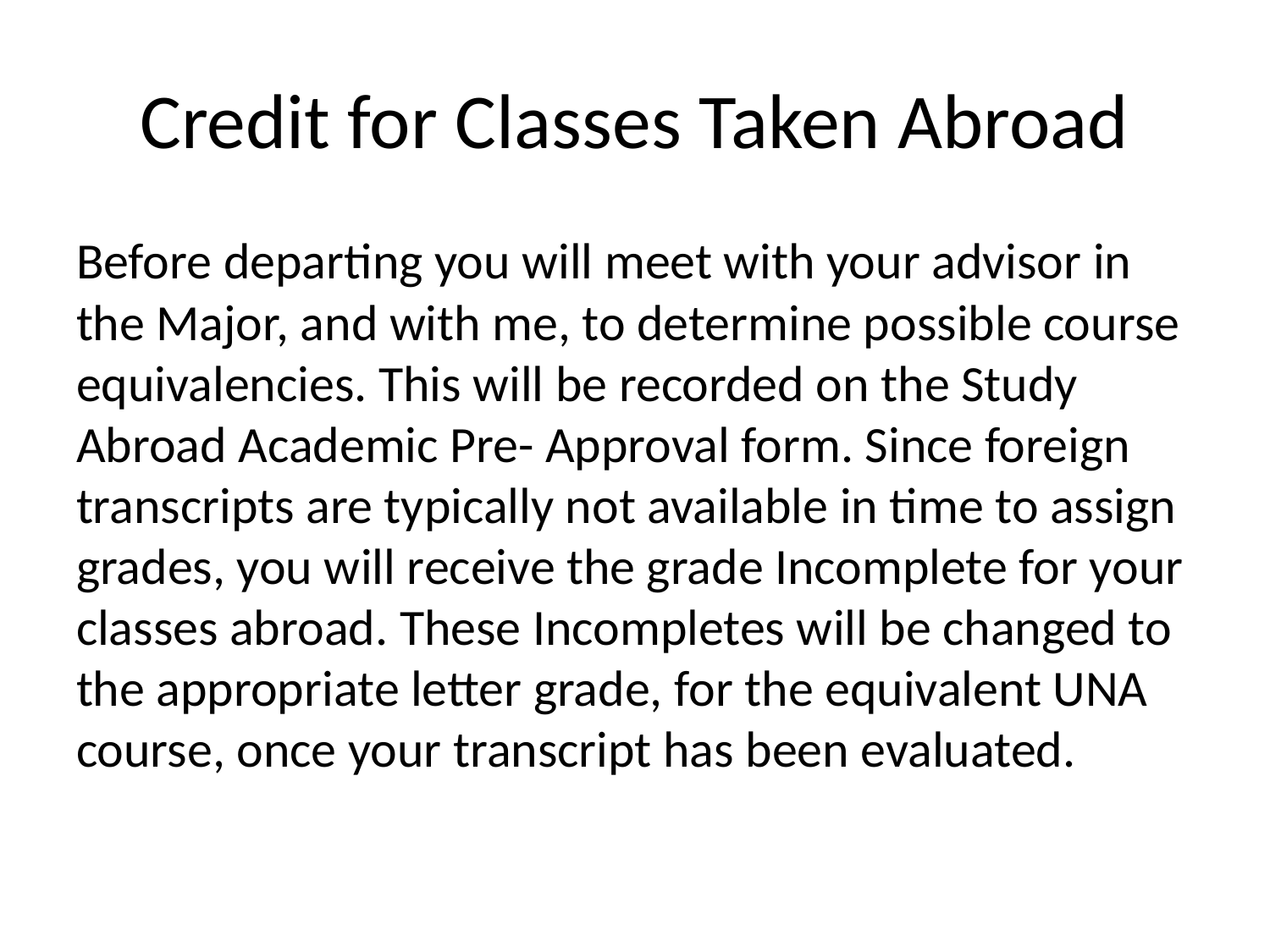

# Credit for Classes Taken Abroad
Before departing you will meet with your advisor in the Major, and with me, to determine possible course equivalencies. This will be recorded on the Study Abroad Academic Pre- Approval form. Since foreign transcripts are typically not available in time to assign grades, you will receive the grade Incomplete for your classes abroad. These Incompletes will be changed to the appropriate letter grade, for the equivalent UNA course, once your transcript has been evaluated.